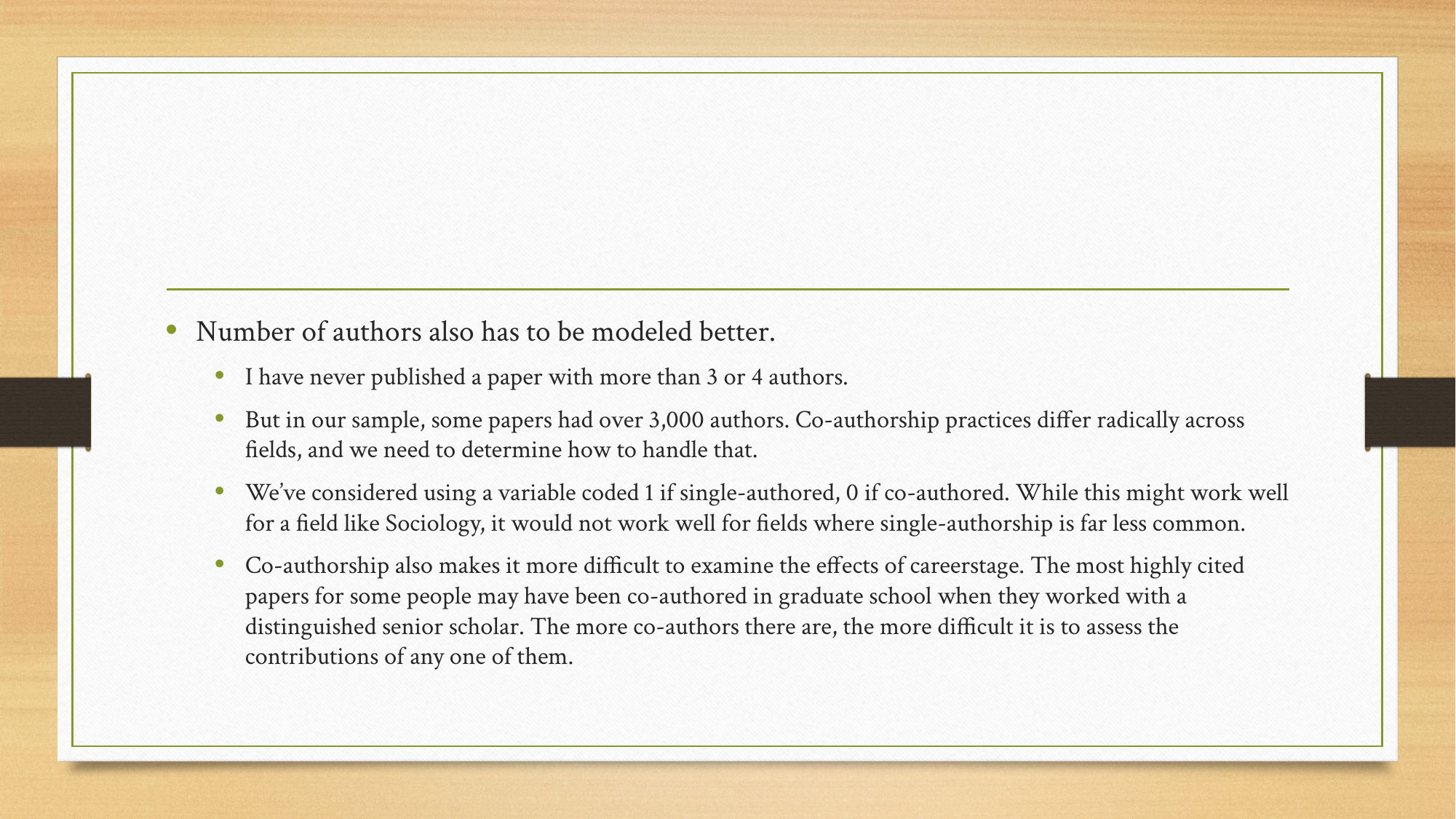

#
Number of authors also has to be modeled better.
I have never published a paper with more than 3 or 4 authors.
But in our sample, some papers had over 3,000 authors. Co-authorship practices differ radically across fields, and we need to determine how to handle that.
We’ve considered using a variable coded 1 if single-authored, 0 if co-authored. While this might work well for a field like Sociology, it would not work well for fields where single-authorship is far less common.
Co-authorship also makes it more difficult to examine the effects of careerstage. The most highly cited papers for some people may have been co-authored in graduate school when they worked with a distinguished senior scholar. The more co-authors there are, the more difficult it is to assess the contributions of any one of them.